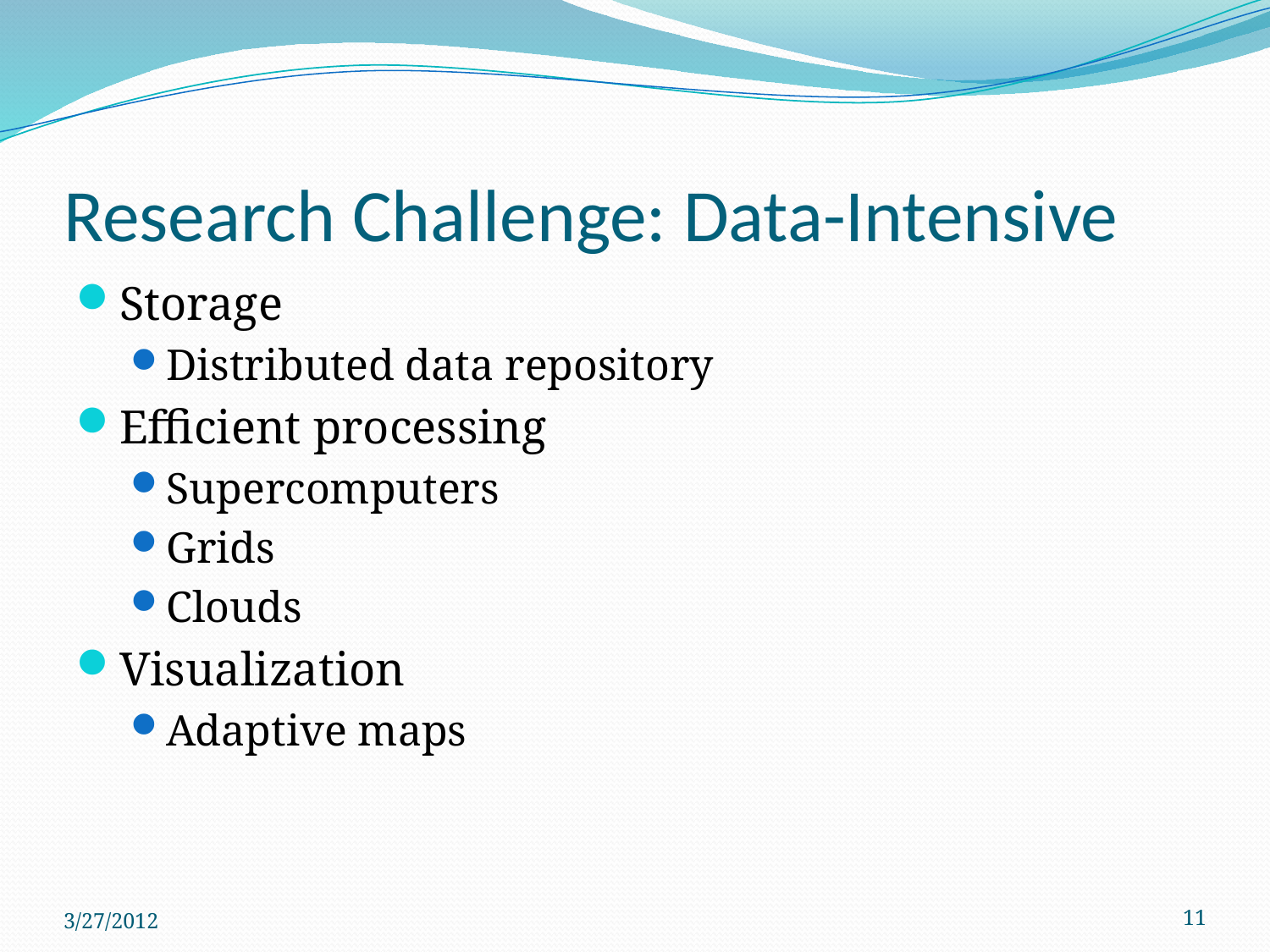

# Research Challenge: Data-Intensive
Storage
Distributed data repository
Efficient processing
Supercomputers
Grids
Clouds
Visualization
Adaptive maps
3/27/2012
11